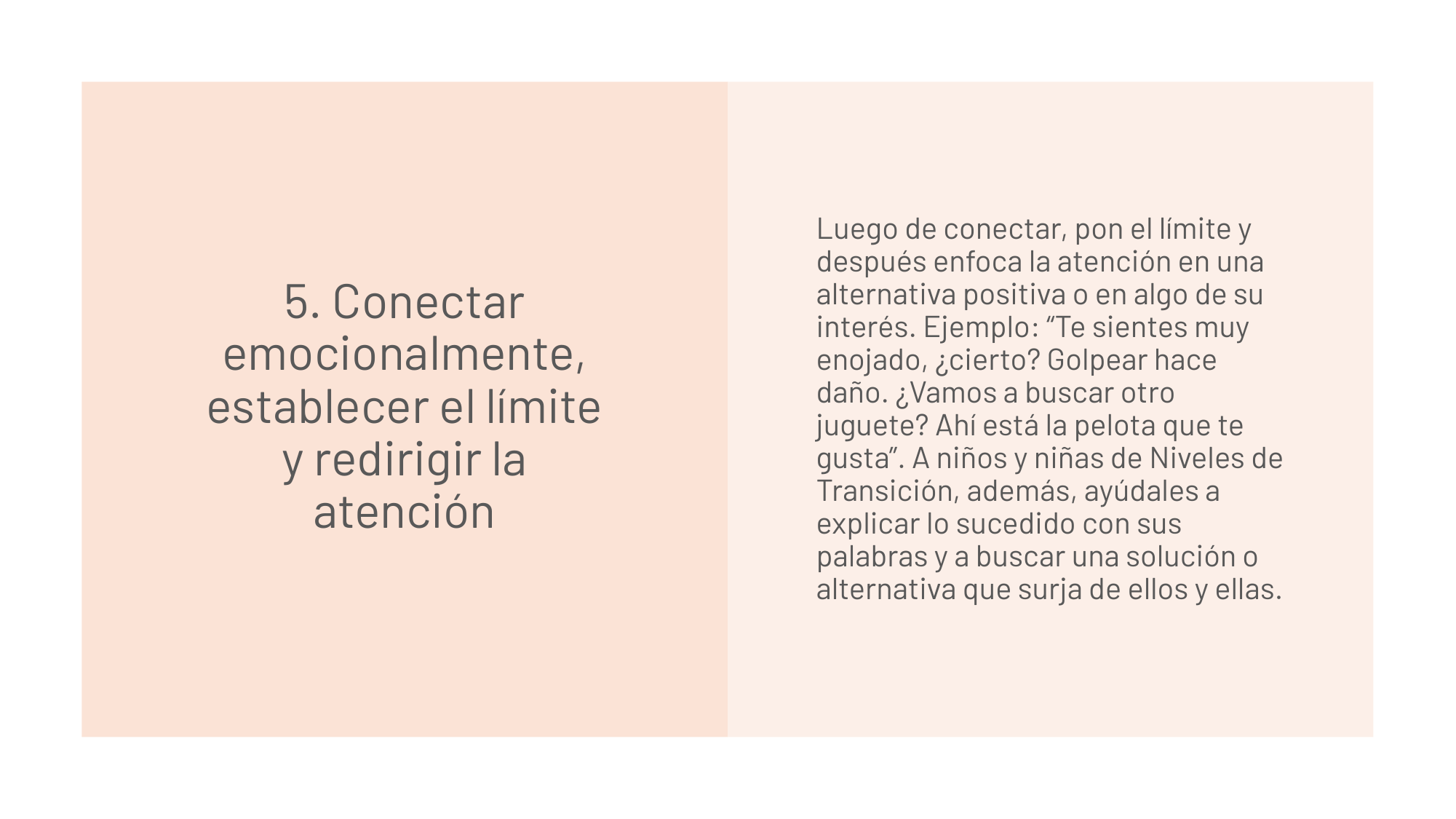

# 5. Conectar emocionalmente, establecer el límite y redirigir la atención
Luego de conectar, pon el límite y después enfoca la atención en una alternativa positiva o en algo de su interés. Ejemplo: “Te sientes muy enojado, ¿cierto? Golpear hace daño. ¿Vamos a buscar otro juguete? Ahí está la pelota que te gusta”. A niños y niñas de Niveles de Transición, además, ayúdales a explicar lo sucedido con sus palabras y a buscar una solución o alternativa que surja de ellos y ellas.